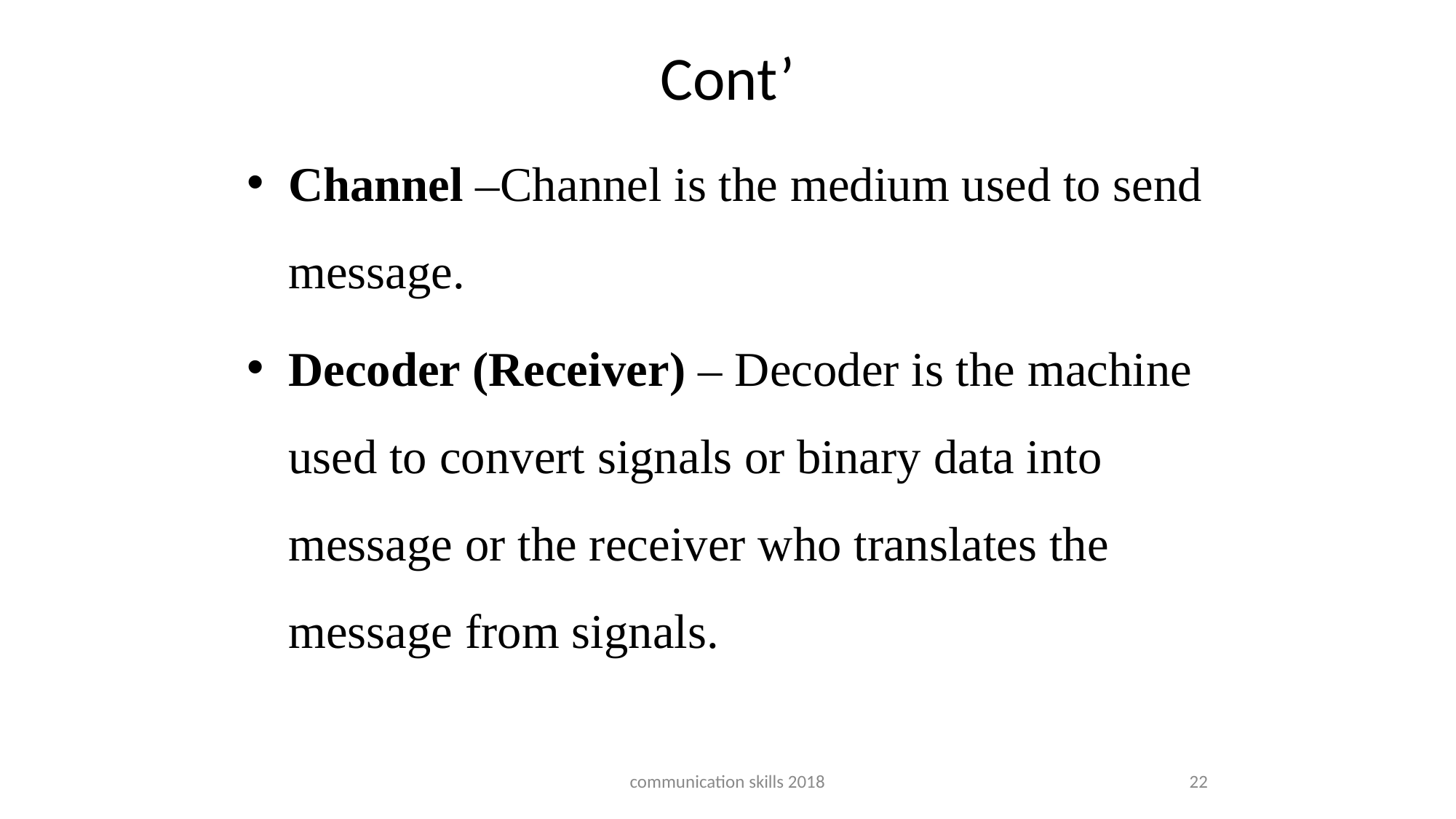

# Cont’
Channel –Channel is the medium used to send message.
Decoder (Receiver) – Decoder is the machine used to convert signals or binary data into message or the receiver who translates the message from signals.

communication skills 2018
22